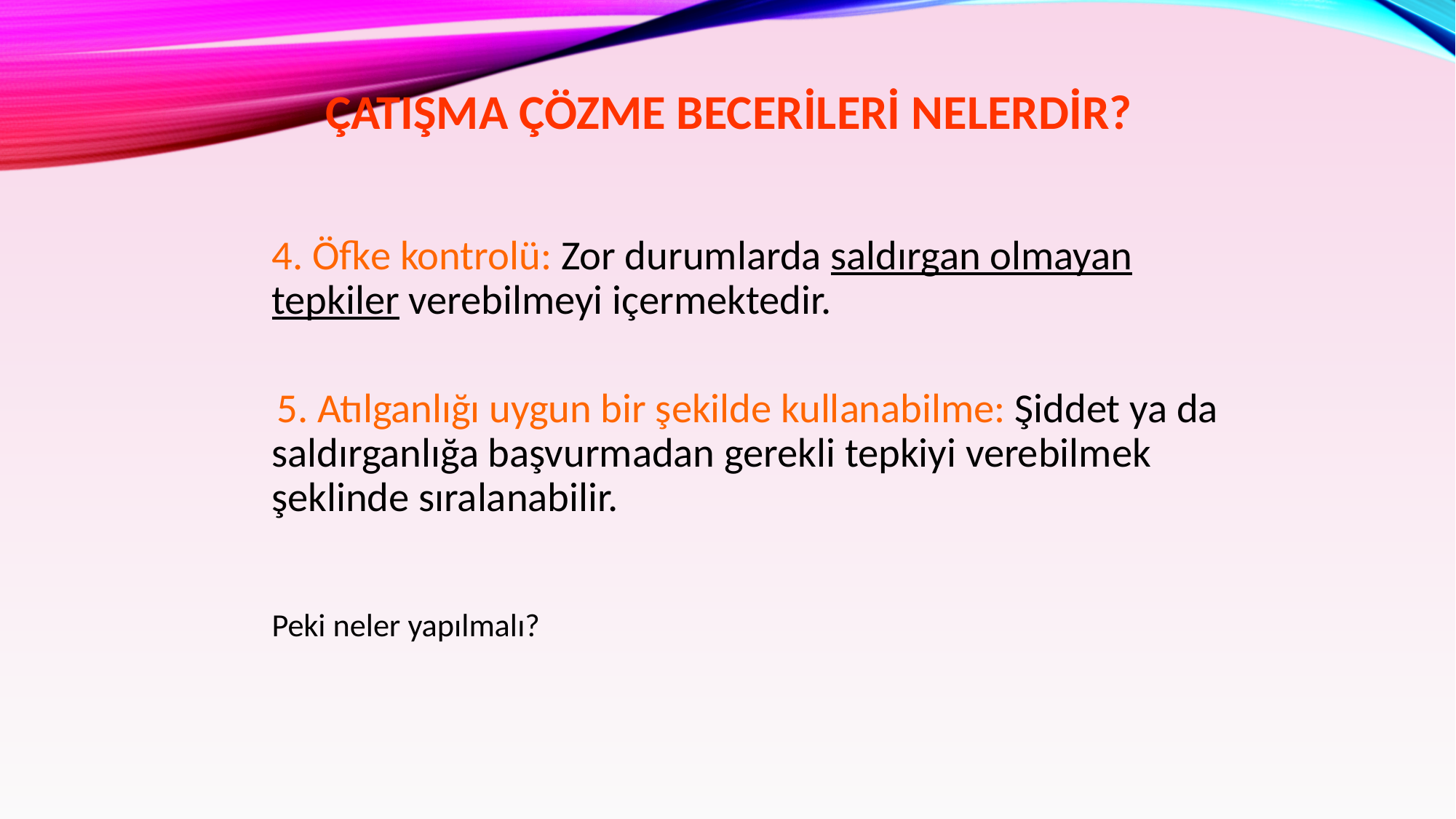

# ÇATIŞMA ÇÖZME BECERİLERİ NELERDİR?
    4. Öfke kontrolü: Zor durumlarda saldırgan olmayan tepkiler verebilmeyi içermektedir.
    5. Atılganlığı uygun bir şekilde kullanabilme: Şiddet ya da saldırganlığa başvurmadan gerekli tepkiyi verebilmek şeklinde sıralanabilir.
Peki neler yapılmalı?